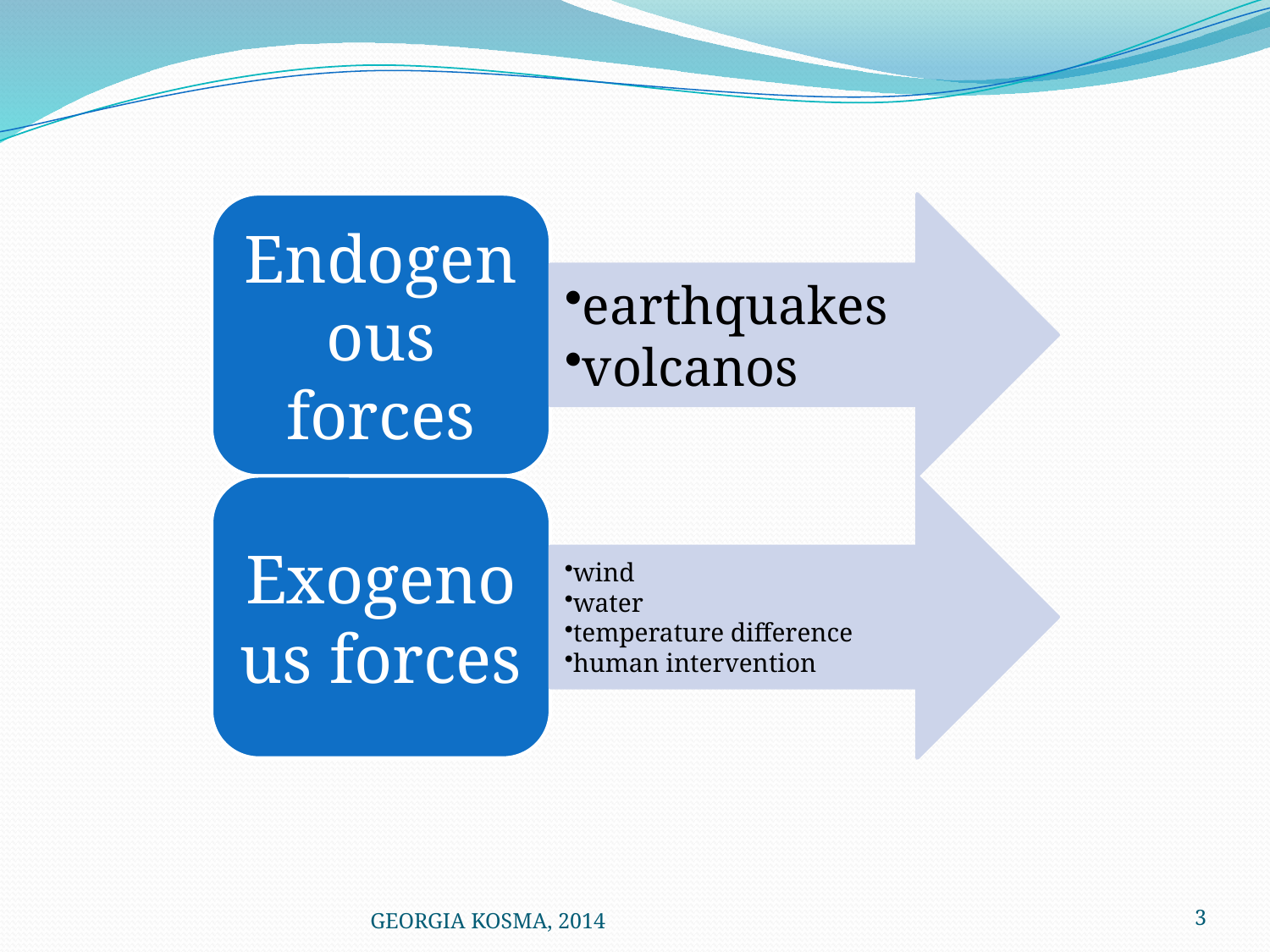

Endogenous forces
earthquakes
volcanos
Exogenous forces
wind
water
temperature difference
human intervention
GEORGIA KOSMA, 2014
3